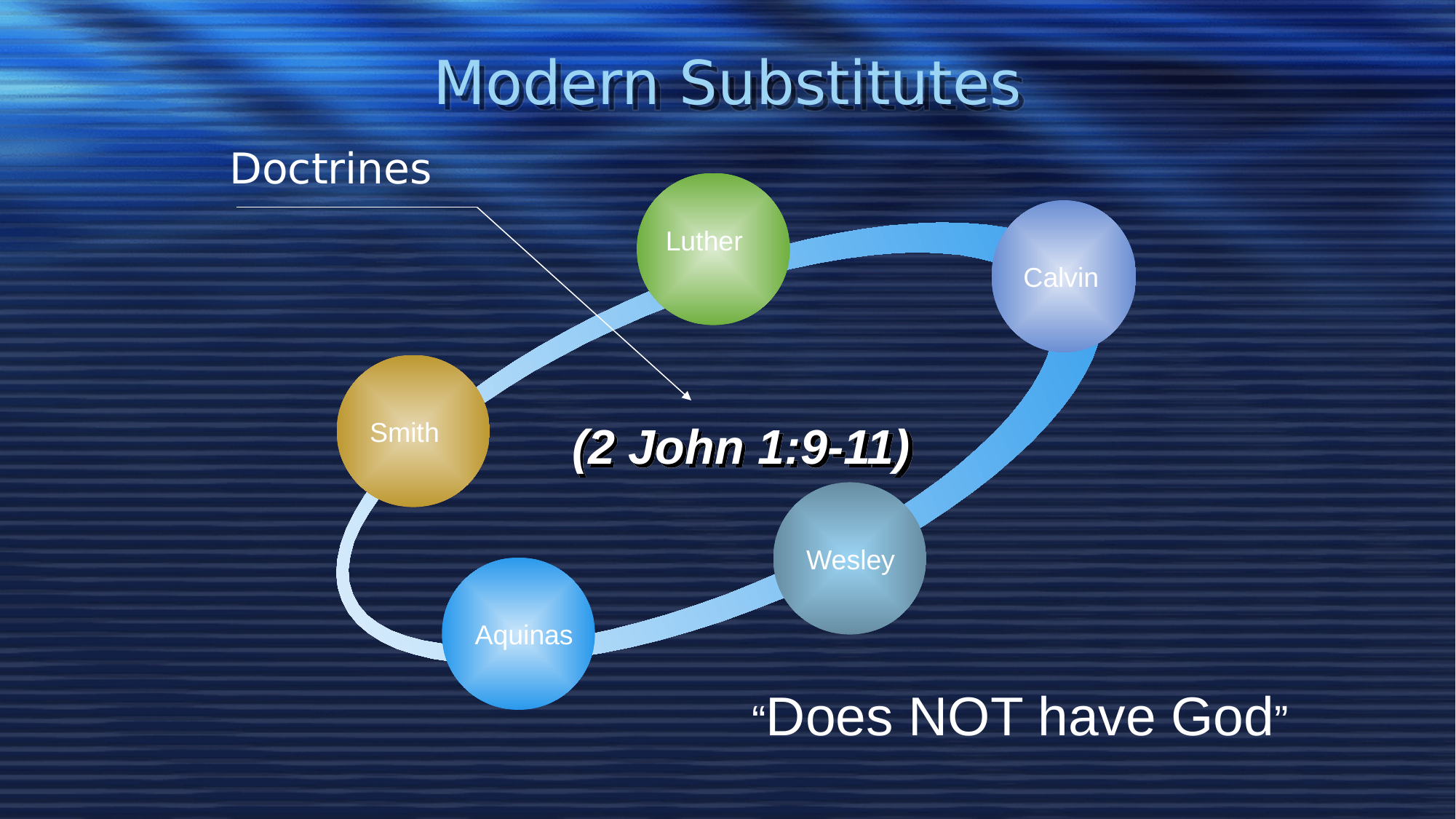

# Modern Substitutes
Doctrines

Calvin

Luther

Smith
(2 John 1:9-11)
Wesley
Aquinas
“Does NOT have God”